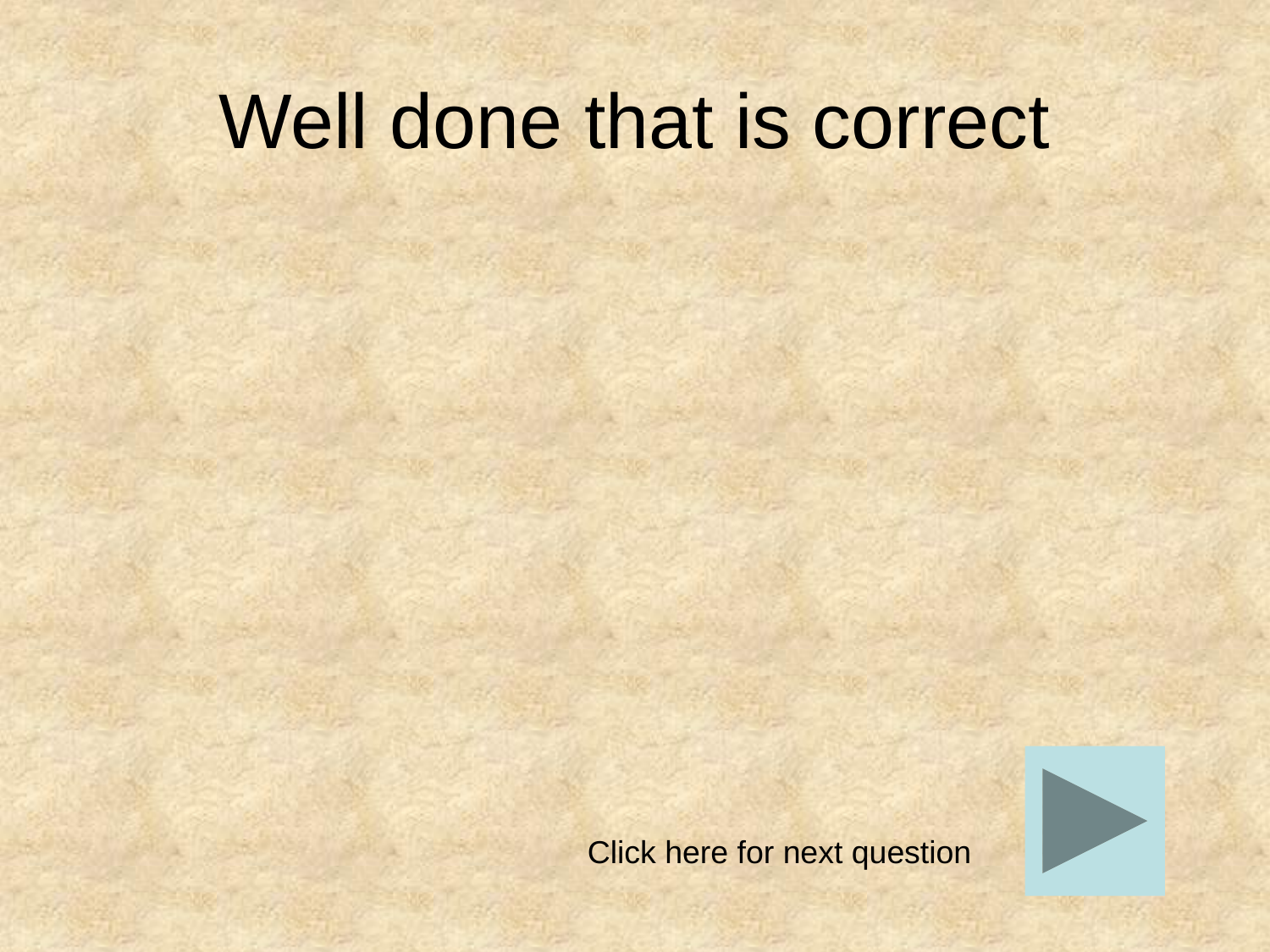

# Well done that is correct

Click here for next question